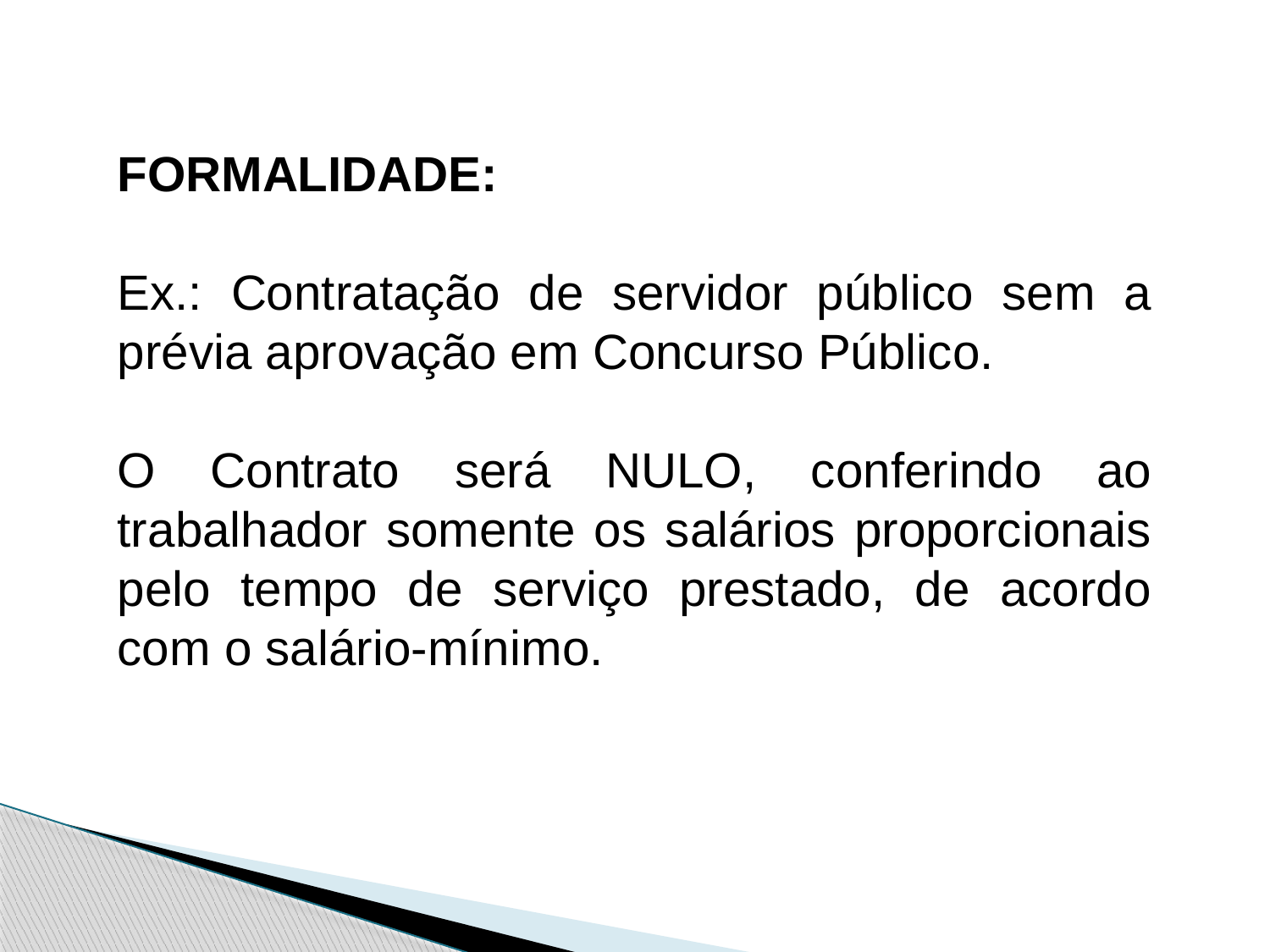

FORMALIDADE:

Ex.: Contratação de servidor público sem a prévia aprovação em Concurso Público.

O Contrato será NULO, conferindo ao trabalhador somente os salários proporcionais pelo tempo de serviço prestado, de acordo com o salário-mínimo.